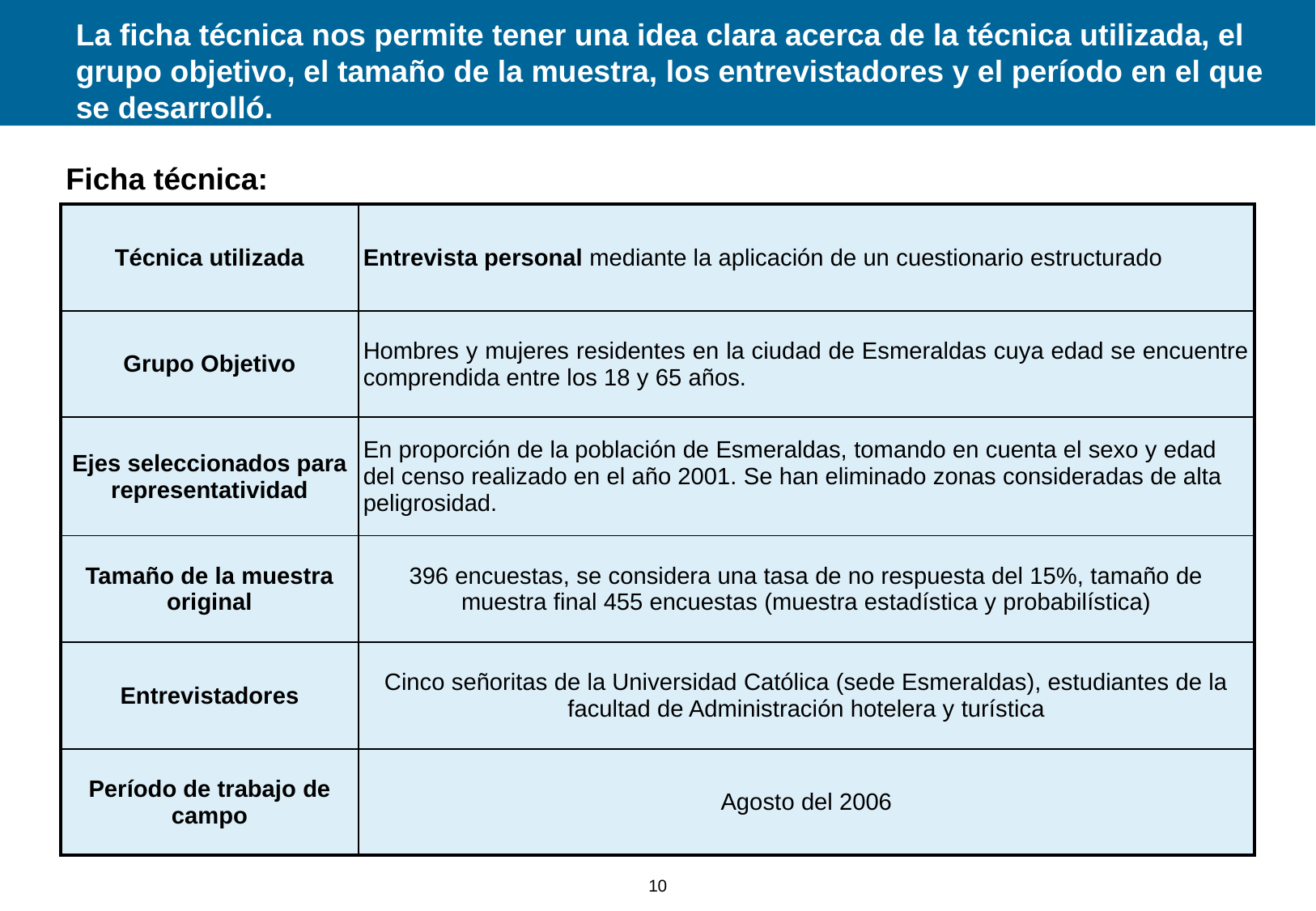

# La ficha técnica nos permite tener una idea clara acerca de la técnica utilizada, el grupo objetivo, el tamaño de la muestra, los entrevistadores y el período en el que se desarrolló.
Ficha técnica:
| Técnica utilizada | Entrevista personal mediante la aplicación de un cuestionario estructurado |
| --- | --- |
| Grupo Objetivo | Hombres y mujeres residentes en la ciudad de Esmeraldas cuya edad se encuentre comprendida entre los 18 y 65 años. |
| Ejes seleccionados para representatividad | En proporción de la población de Esmeraldas, tomando en cuenta el sexo y edad del censo realizado en el año 2001. Se han eliminado zonas consideradas de alta peligrosidad. |
| Tamaño de la muestra original | 396 encuestas, se considera una tasa de no respuesta del 15%, tamaño de muestra final 455 encuestas (muestra estadística y probabilística) |
| Entrevistadores | Cinco señoritas de la Universidad Católica (sede Esmeraldas), estudiantes de la facultad de Administración hotelera y turística |
| Período de trabajo de campo | Agosto del 2006 |
10